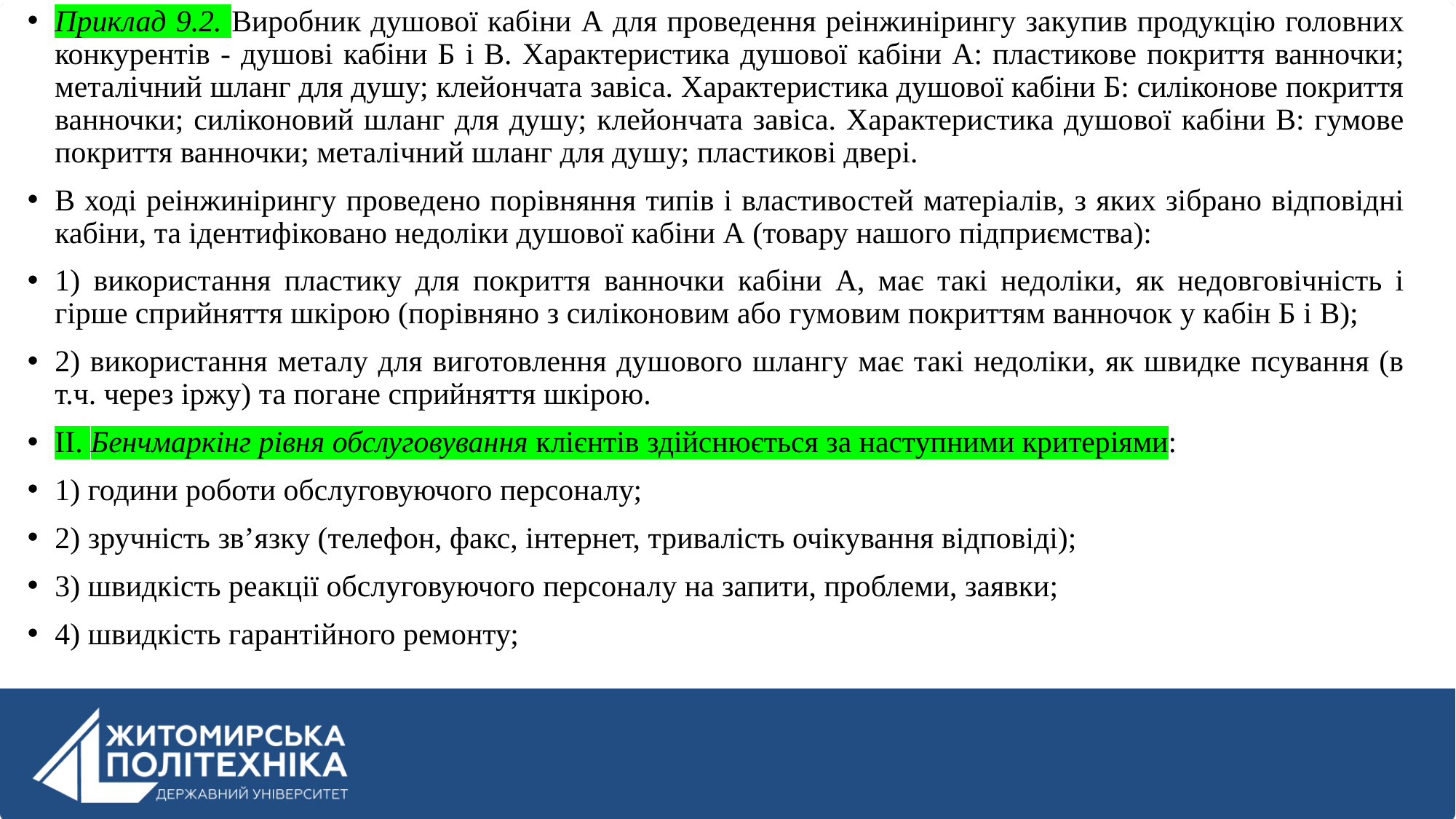

Приклад 9.2. Виробник душової кабіни А для проведення реінжинірингу закупив продукцію головних конкурентів - душові кабіни Б і В. Характеристика душової кабіни А: пластикове покриття ванночки; металічний шланг для душу; клейончата завіса. Характеристика душової кабіни Б: силіконове покриття ванночки; силіконовий шланг для душу; клейончата завіса. Характеристика душової кабіни В: гумове покриття ванночки; металічний шланг для душу; пластикові двері.
В ході реінжинірингу проведено порівняння типів і властивостей матеріалів, з яких зібрано відповідні кабіни, та ідентифіковано недоліки душової кабіни А (товару нашого підприємства):
1) використання пластику для покриття ванночки кабіни А, має такі недоліки, як недовговічність і гірше сприйняття шкірою (порівняно з силіконовим або гумовим покриттям ванночок у кабін Б і В);
2) використання металу для виготовлення душового шлангу має такі недоліки, як швидке псування (в т.ч. через іржу) та погане сприйняття шкірою.
ІІ. Бенчмаркінг рівня обслуговування клієнтів здійснюється за наступними критеріями:
1) години роботи обслуговуючого персоналу;
2) зручність зв’язку (телефон, факс, інтернет, тривалість очікування відповіді);
3) швидкість реакції обслуговуючого персоналу на запити, проблеми, заявки;
4) швидкість гарантійного ремонту;